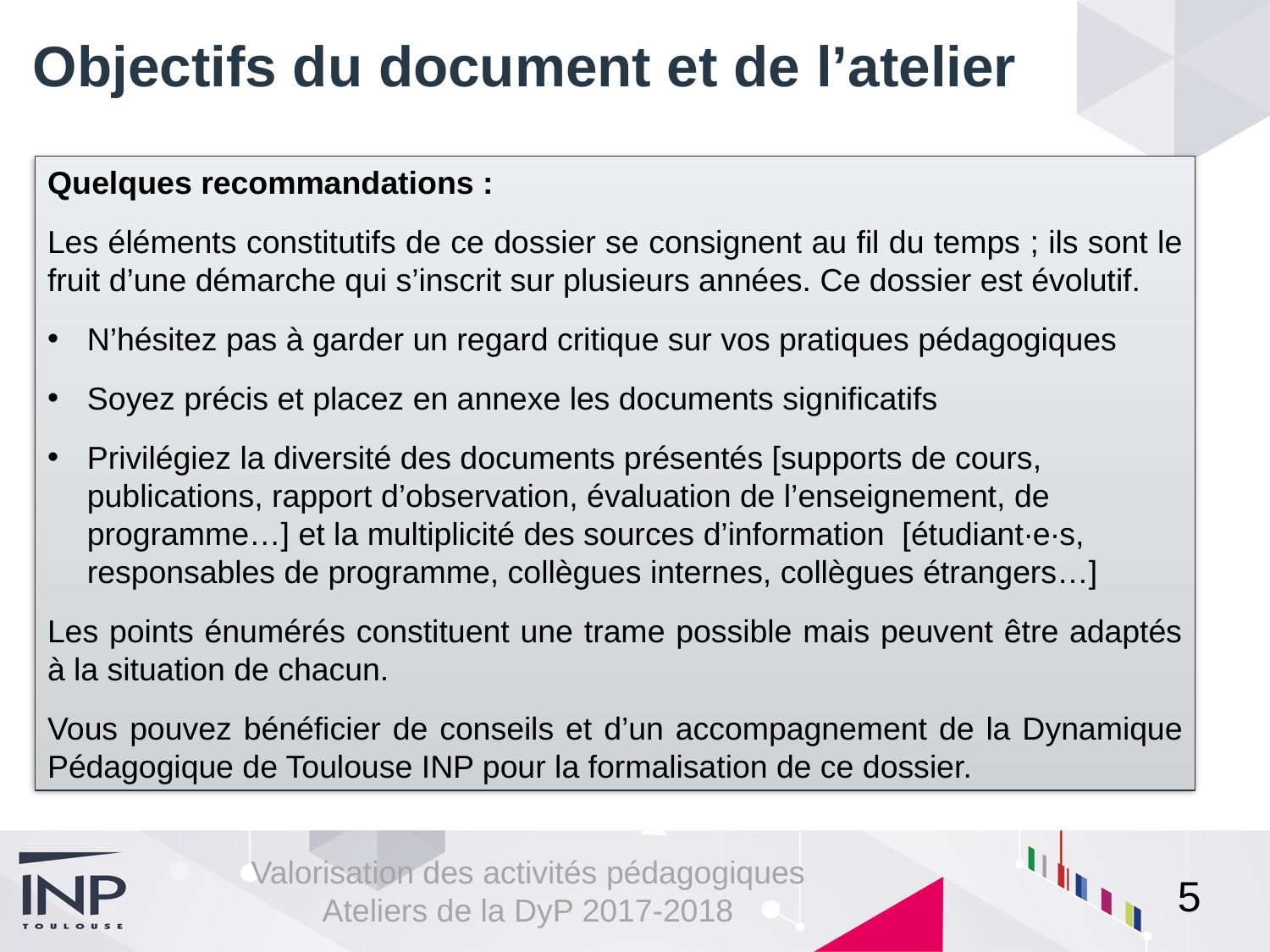

# Objectifs du document et de l’atelier
Quelques recommandations :
Les éléments constitutifs de ce dossier se consignent au fil du temps ; ils sont le fruit d’une démarche qui s’inscrit sur plusieurs années. Ce dossier est évolutif.
N’hésitez pas à garder un regard critique sur vos pratiques pédagogiques
Soyez précis et placez en annexe les documents significatifs
Privilégiez la diversité des documents présentés [supports de cours, publications, rapport d’observation, évaluation de l’enseignement, de programme…] et la multiplicité des sources d’information  [étudiant∙e∙s, responsables de programme, collègues internes, collègues étrangers…]
Les points énumérés constituent une trame possible mais peuvent être adaptés à la situation de chacun.
Vous pouvez bénéficier de conseils et d’un accompagnement de la Dynamique Pédagogique de Toulouse INP pour la formalisation de ce dossier.

5